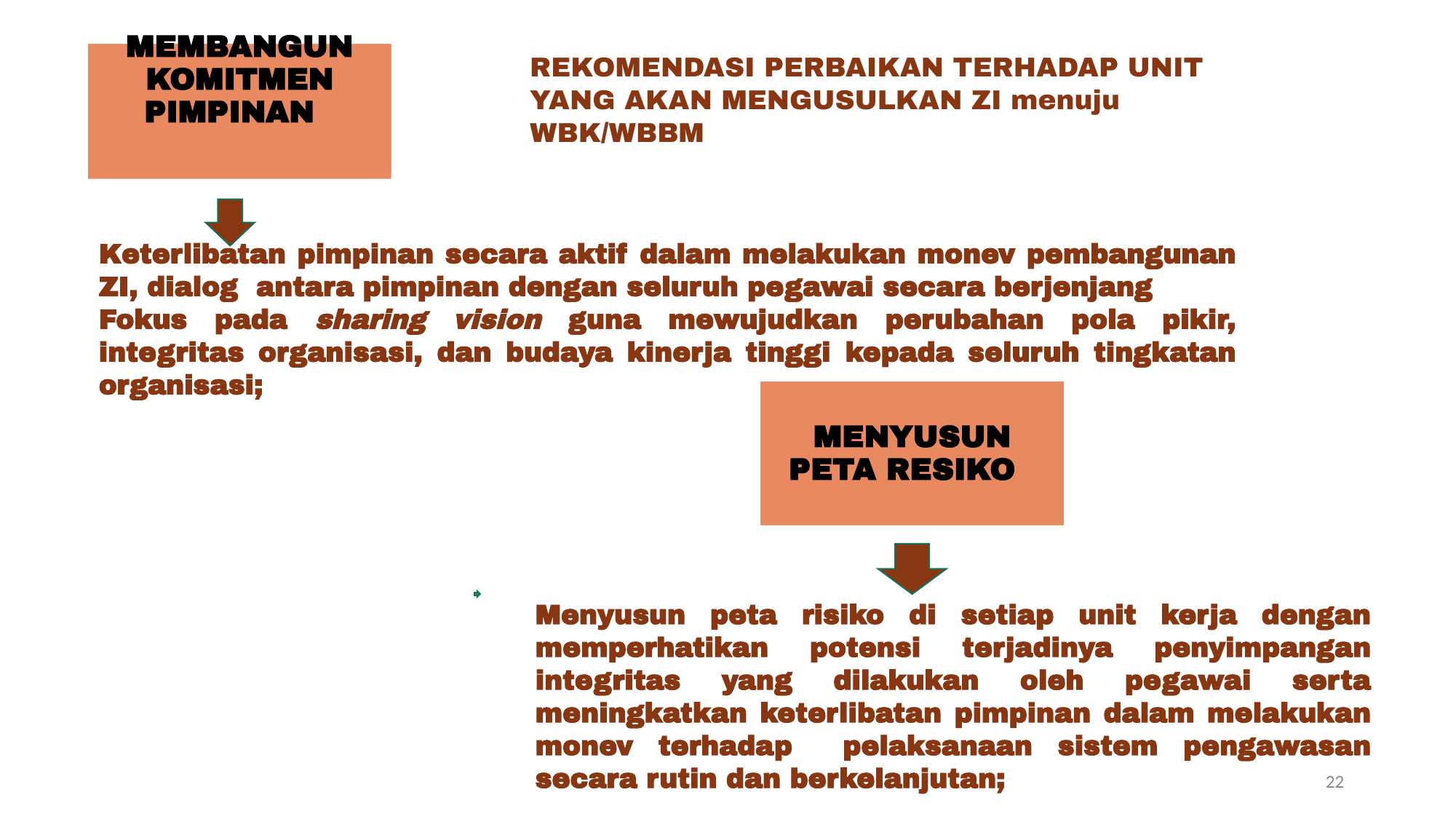

MEMBANGUN KOMITMEN PIMPINAN

REKOMENDASI PERBAIKAN TERHADAP UNIT YANG AKAN MENGUSULKAN ZI menuju   WBK/WBBM

Keterlibatan pimpinan secara aktif dalam melakukan monev pembangunan ZI, dialog  antara pimpinan dengan seluruh pegawai secara berjenjang
Fokus pada sharing vision guna mewujudkan perubahan pola pikir, integritas organisasi, dan budaya kinerja tinggi kepada seluruh tingkatan organisasi;

MENYUSUN PETA RESIKO

Menyusun peta risiko di setiap unit kerja dengan memperhatikan potensi terjadinya penyimpangan integritas yang dilakukan oleh pegawai serta meningkatkan keterlibatan pimpinan dalam melakukan monev terhadap  pelaksanaan sistem pengawasan secara rutin dan berkelanjutan;
22